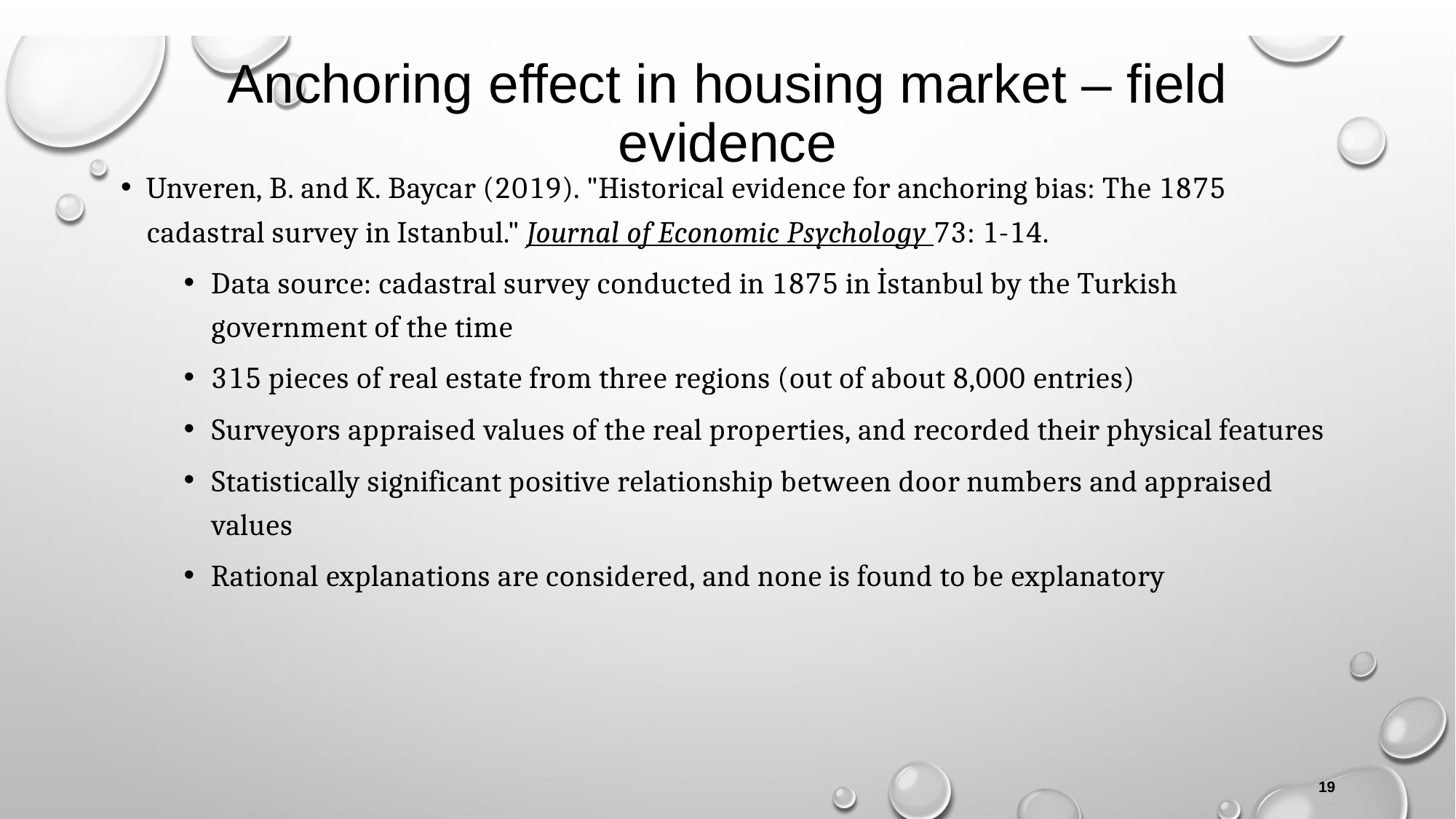

# Anchoring effect in housing market – field evidence
Unveren, B. and K. Baycar (2019). "Historical evidence for anchoring bias: The 1875 cadastral survey in Istanbul." Journal of Economic Psychology 73: 1-14.
Data source: cadastral survey conducted in 1875 in İstanbul by the Turkish government of the time
315 pieces of real estate from three regions (out of about 8,000 entries)
Surveyors appraised values of the real properties, and recorded their physical features
Statistically significant positive relationship between door numbers and appraised values
Rational explanations are considered, and none is found to be explanatory
19